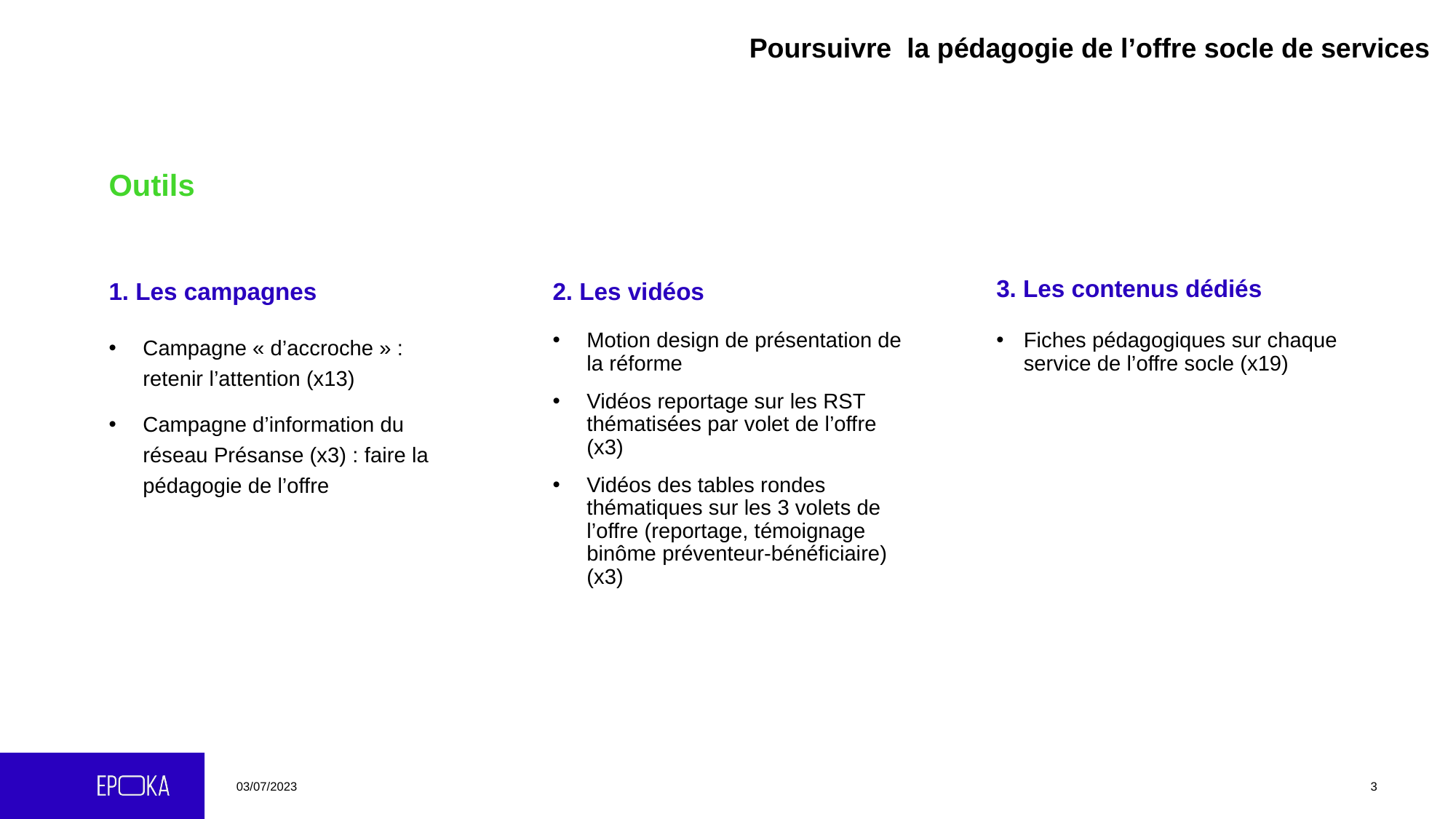

# Poursuivre  la pédagogie de l’offre socle de services
Outils
1. Les campagnes
2. Les vidéos
3. Les contenus dédiés
Campagne « d’accroche » : retenir l’attention (x13)
Campagne d’information du réseau Présanse (x3) : faire la pédagogie de l’offre
Motion design de présentation de la réforme
Vidéos reportage sur les RST thématisées par volet de l’offre (x3)
Vidéos des tables rondes thématiques sur les 3 volets de l’offre (reportage, témoignage binôme préventeur-bénéficiaire) (x3)

Fiches pédagogiques sur chaque service de l’offre socle (x19)
03/07/2023
3